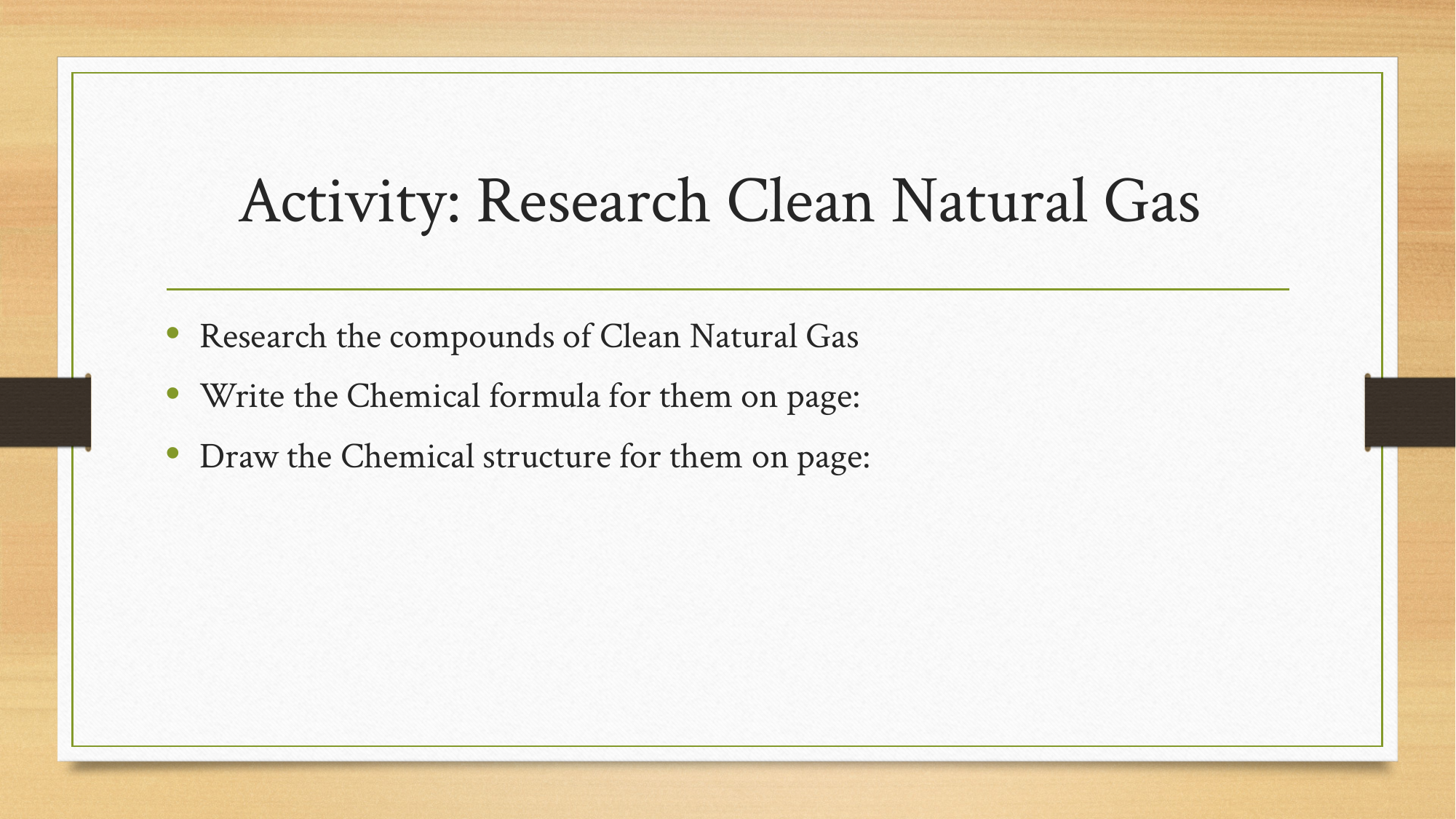

# Activity: Research Clean Natural Gas
Research the compounds of Clean Natural Gas
Write the Chemical formula for them on page:
Draw the Chemical structure for them on page: